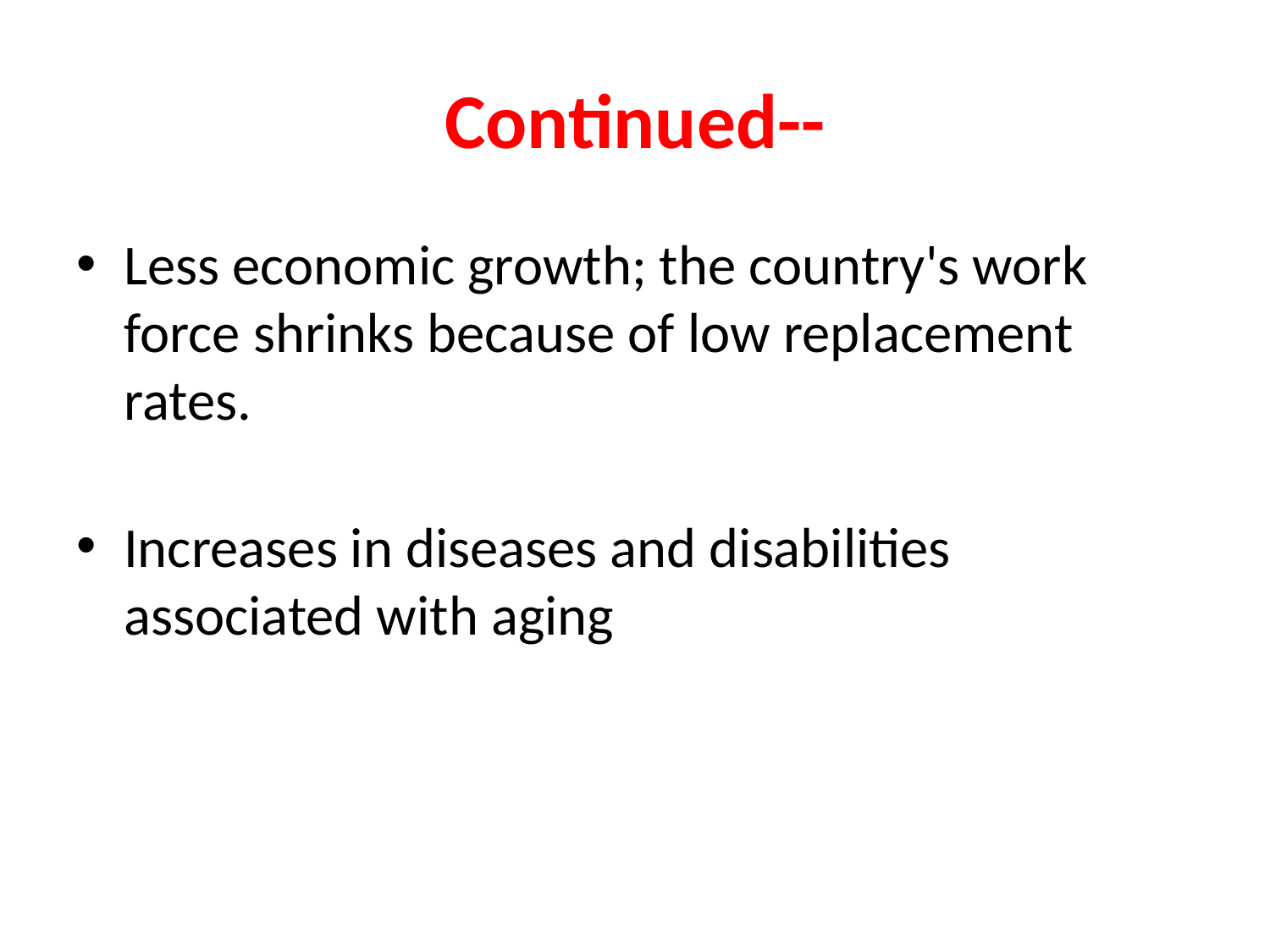

# Continued--
Less economic growth; the country's work force shrinks because of low replacement rates.
Increases in diseases and disabilities associated with aging